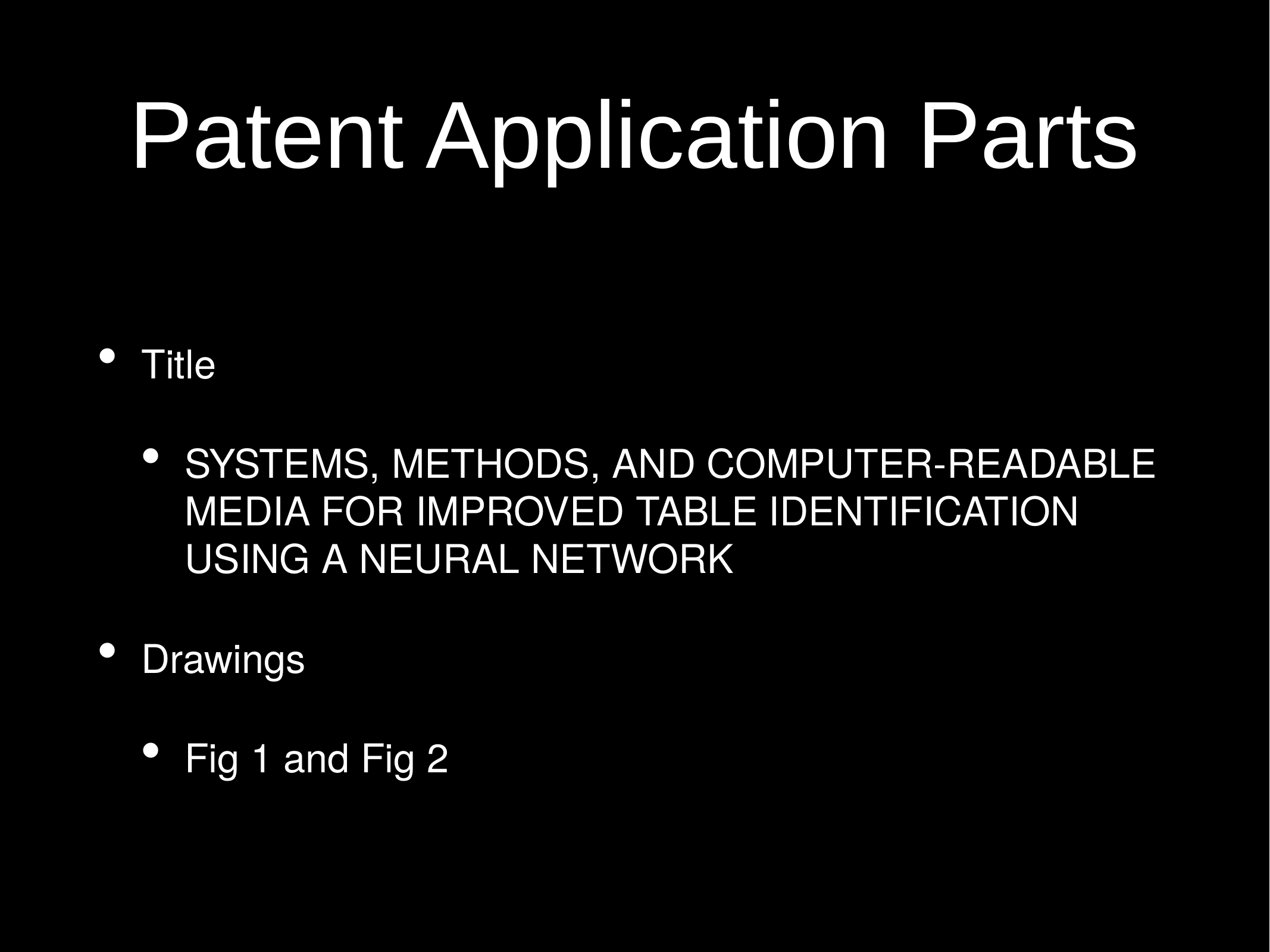

# Patent Application Parts
Title
SYSTEMS, METHODS, AND COMPUTER-READABLE MEDIA FOR IMPROVED TABLE IDENTIFICATION USING A NEURAL NETWORK
Drawings
Fig 1 and Fig 2